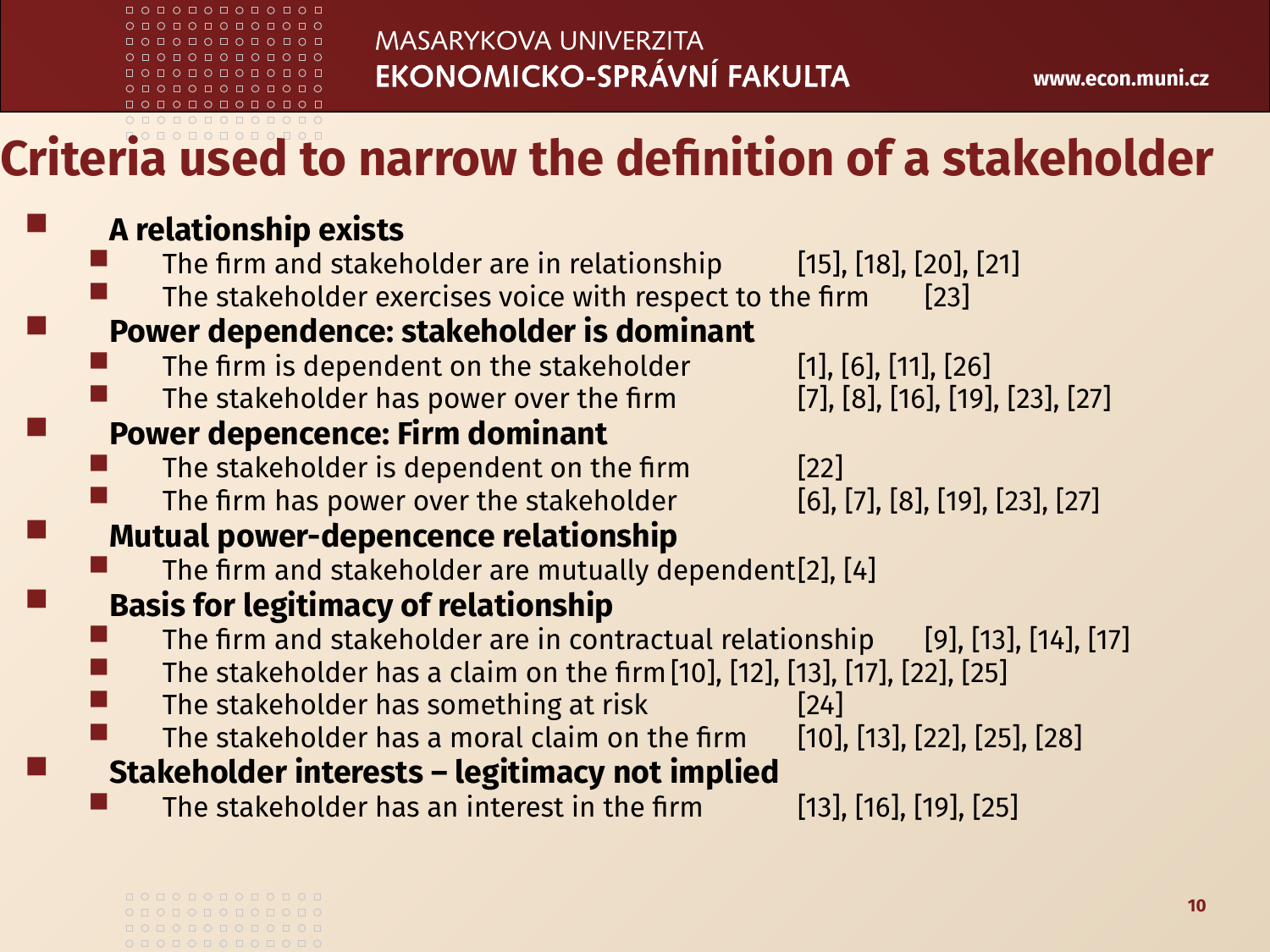

# Criteria used to narrow the definition of a stakeholder
A relationship exists
The firm and stakeholder are in relationship	[15], [18], [20], [21]
The stakeholder exercises voice with respect to the firm	[23]
Power dependence: stakeholder is dominant
The firm is dependent on the stakeholder	[1], [6], [11], [26]
The stakeholder has power over the firm	[7], [8], [16], [19], [23], [27]
Power depencence: Firm dominant
The stakeholder is dependent on the firm	[22]
The firm has power over the stakeholder	[6], [7], [8], [19], [23], [27]
Mutual power-depencence relationship
The firm and stakeholder are mutually dependent	[2], [4]
Basis for legitimacy of relationship
The firm and stakeholder are in contractual relationship	[9], [13], [14], [17]
The stakeholder has a claim on the firm	[10], [12], [13], [17], [22], [25]
The stakeholder has something at risk		[24]
The stakeholder has a moral claim on the firm	[10], [13], [22], [25], [28]
Stakeholder interests – legitimacy not implied
The stakeholder has an interest in the firm	[13], [16], [19], [25]
10